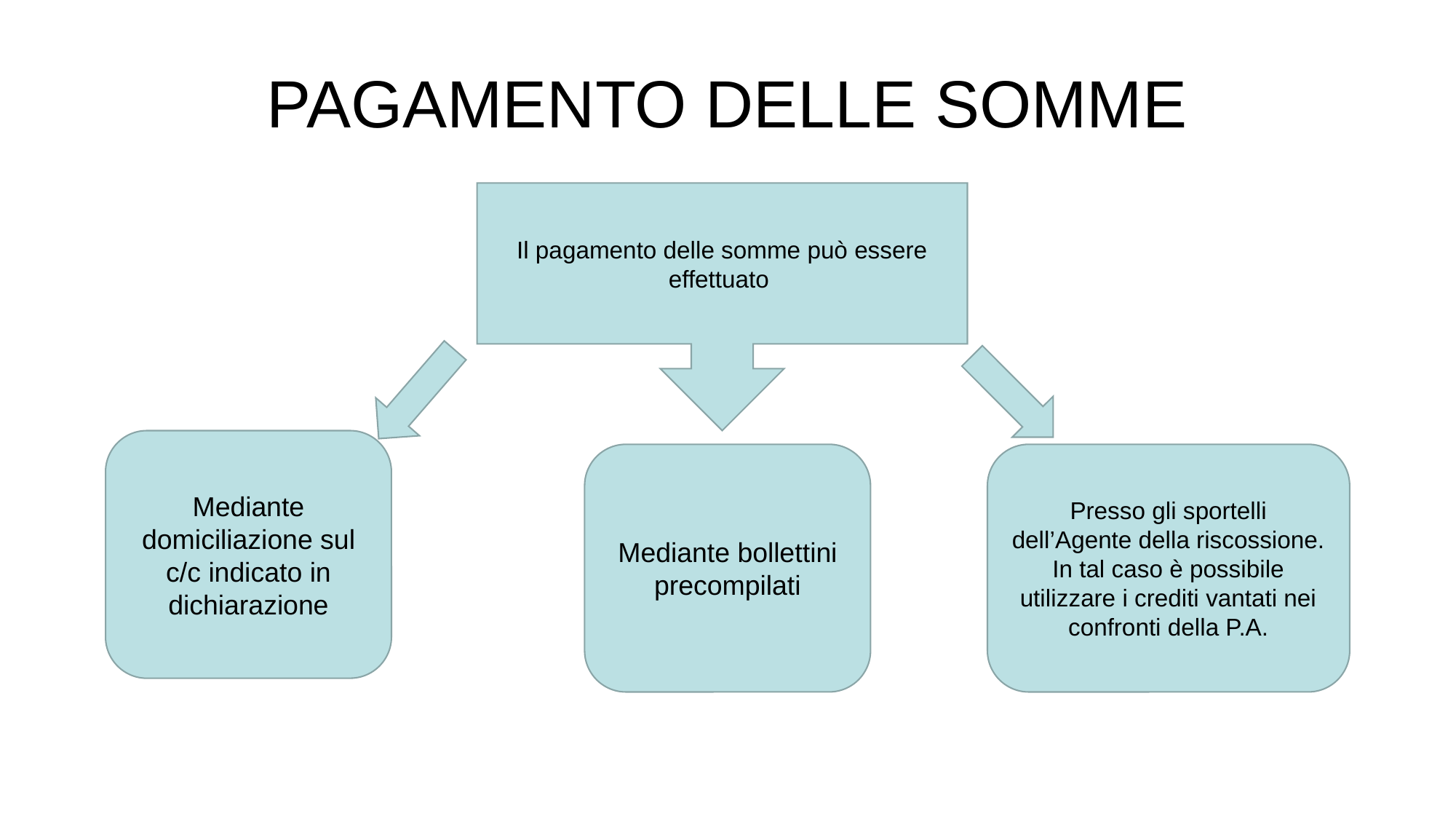

# PAGAMENTO DELLE SOMME
Il pagamento delle somme può essere effettuato

Mediante domiciliazione sul c/c indicato in
dichiarazione
Mediante bollettini precompilati
Presso gli sportelli dell’Agente della riscossione.
In tal caso è possibile utilizzare i crediti vantati nei confronti della P.A.